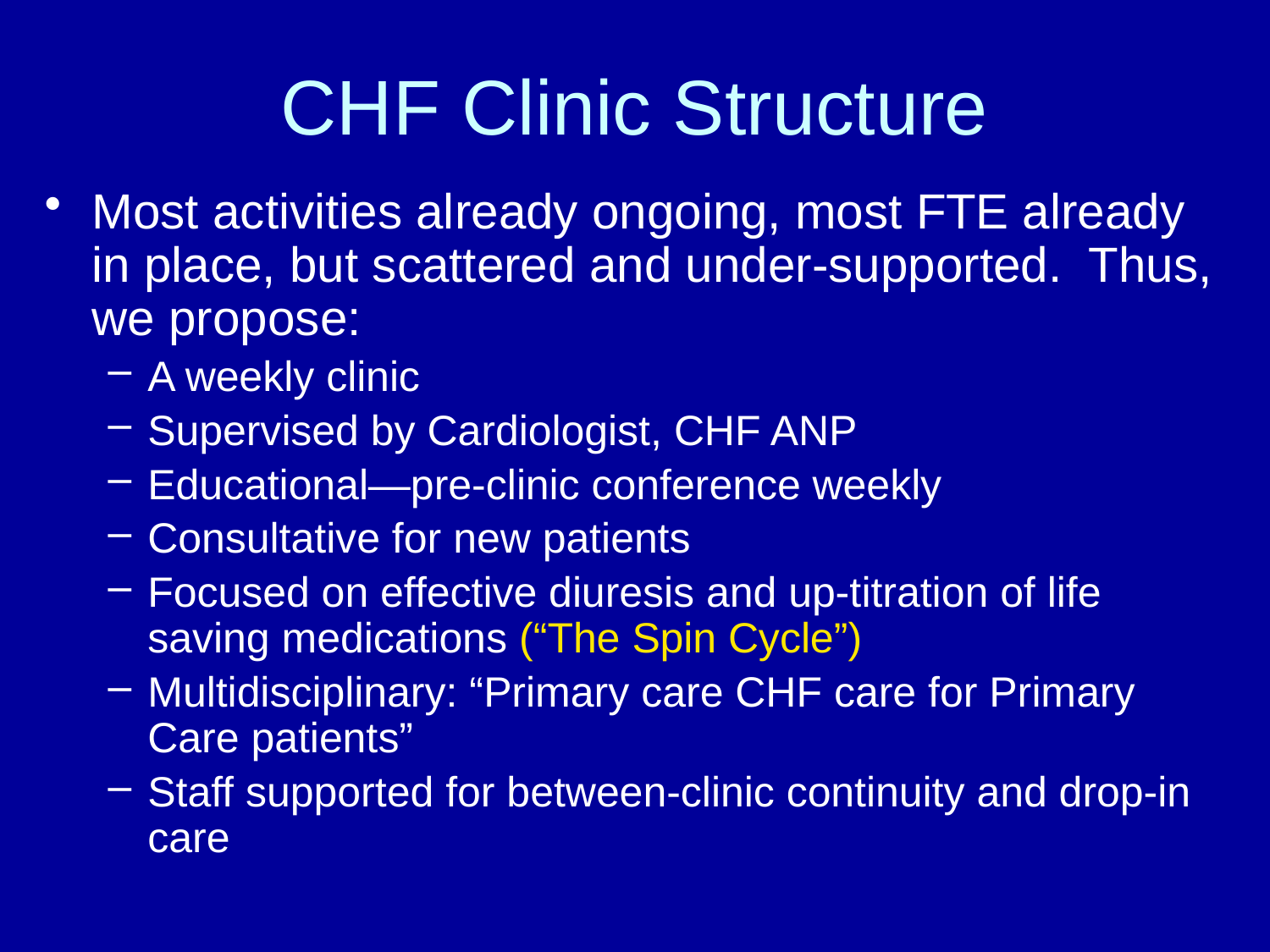

# CHF Clinic Structure
Most activities already ongoing, most FTE already in place, but scattered and under-supported.  Thus, we propose:
A weekly clinic
Supervised by Cardiologist, CHF ANP
Educational—pre-clinic conference weekly
Consultative for new patients
Focused on effective diuresis and up-titration of life saving medications (“The Spin Cycle”)
Multidisciplinary: “Primary care CHF care for Primary Care patients”
Staff supported for between-clinic continuity and drop-in care